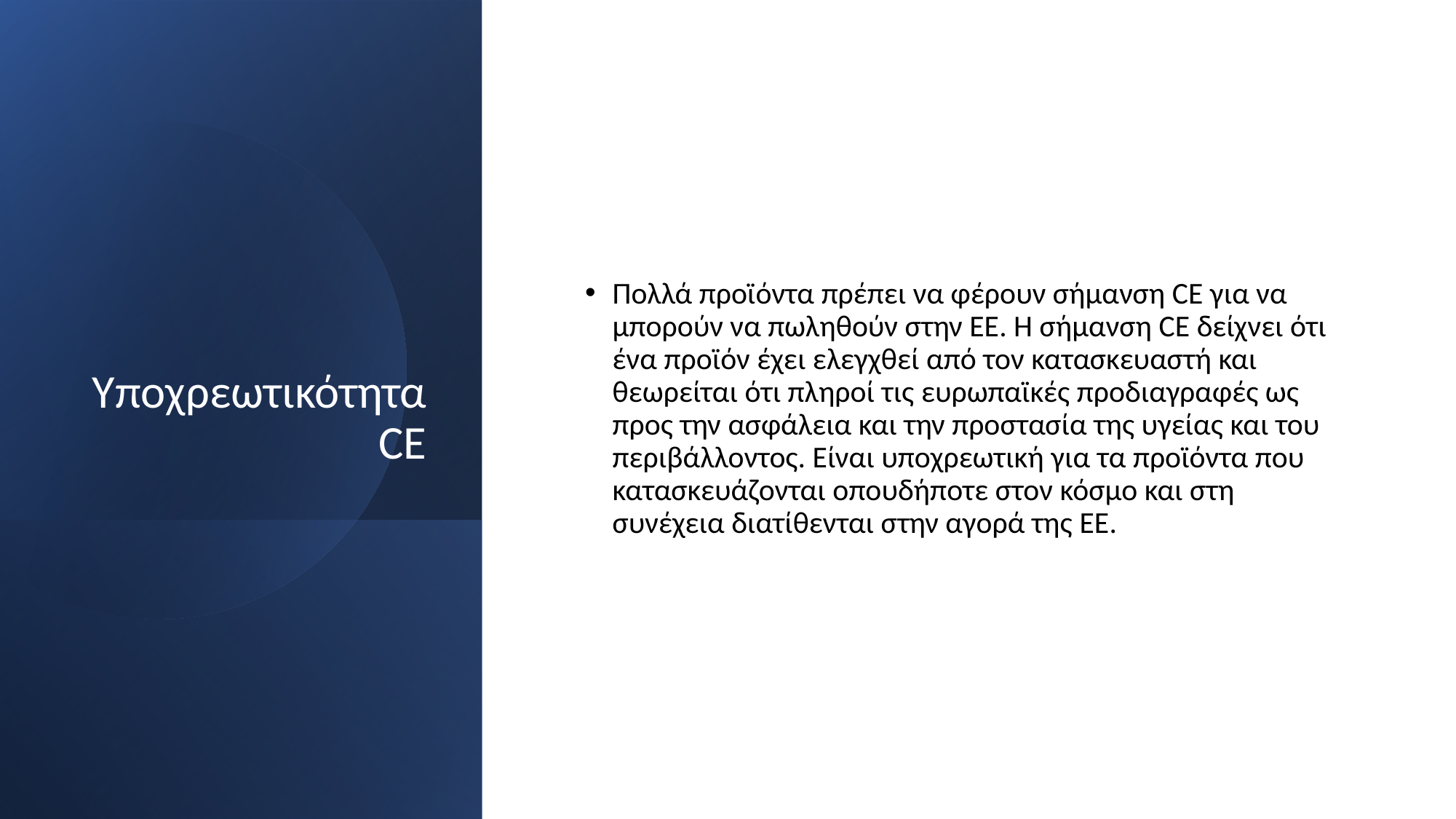

# Υποχρεωτικότητα CE
Πολλά προϊόντα πρέπει να φέρουν σήμανση CE για να μπορούν να πωληθούν στην ΕΕ. Η σήμανση CE δείχνει ότι ένα προϊόν έχει ελεγχθεί από τον κατασκευαστή και θεωρείται ότι πληροί τις ευρωπαϊκές προδιαγραφές ως προς την ασφάλεια και την προστασία της υγείας και του περιβάλλοντος. Είναι υποχρεωτική για τα προϊόντα που κατασκευάζονται οπουδήποτε στον κόσμο και στη συνέχεια διατίθενται στην αγορά της ΕΕ.